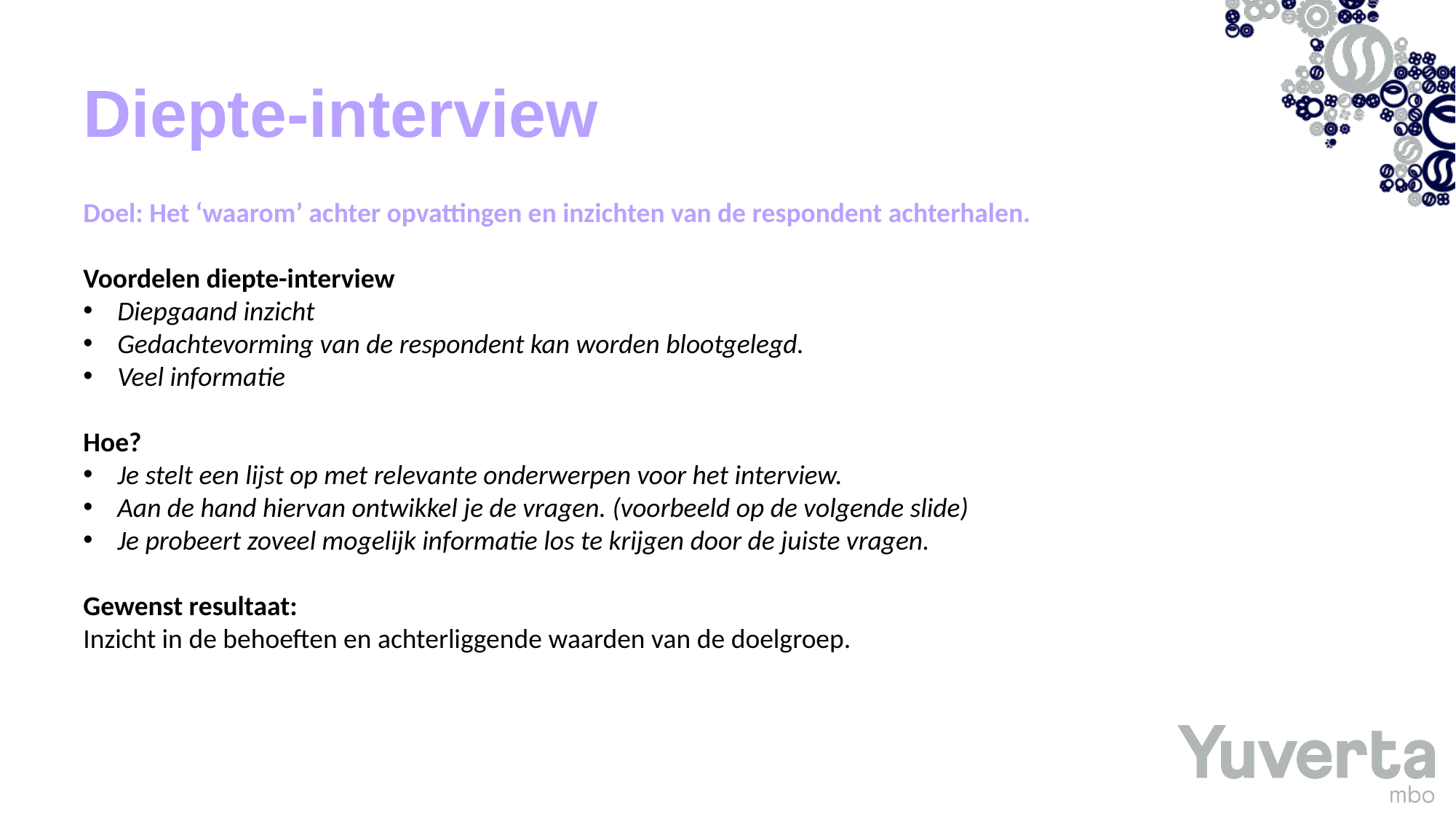

# Diepte-interview
Doel: Het ‘waarom’ achter opvattingen en inzichten van de respondent achterhalen.

Voordelen diepte-interview
Diepgaand inzicht
Gedachtevorming van de respondent kan worden blootgelegd.
Veel informatie

Hoe?
Je stelt een lijst op met relevante onderwerpen voor het interview.
Aan de hand hiervan ontwikkel je de vragen. (voorbeeld op de volgende slide)
Je probeert zoveel mogelijk informatie los te krijgen door de juiste vragen.

Gewenst resultaat:
Inzicht in de behoeften en achterliggende waarden van de doelgroep.